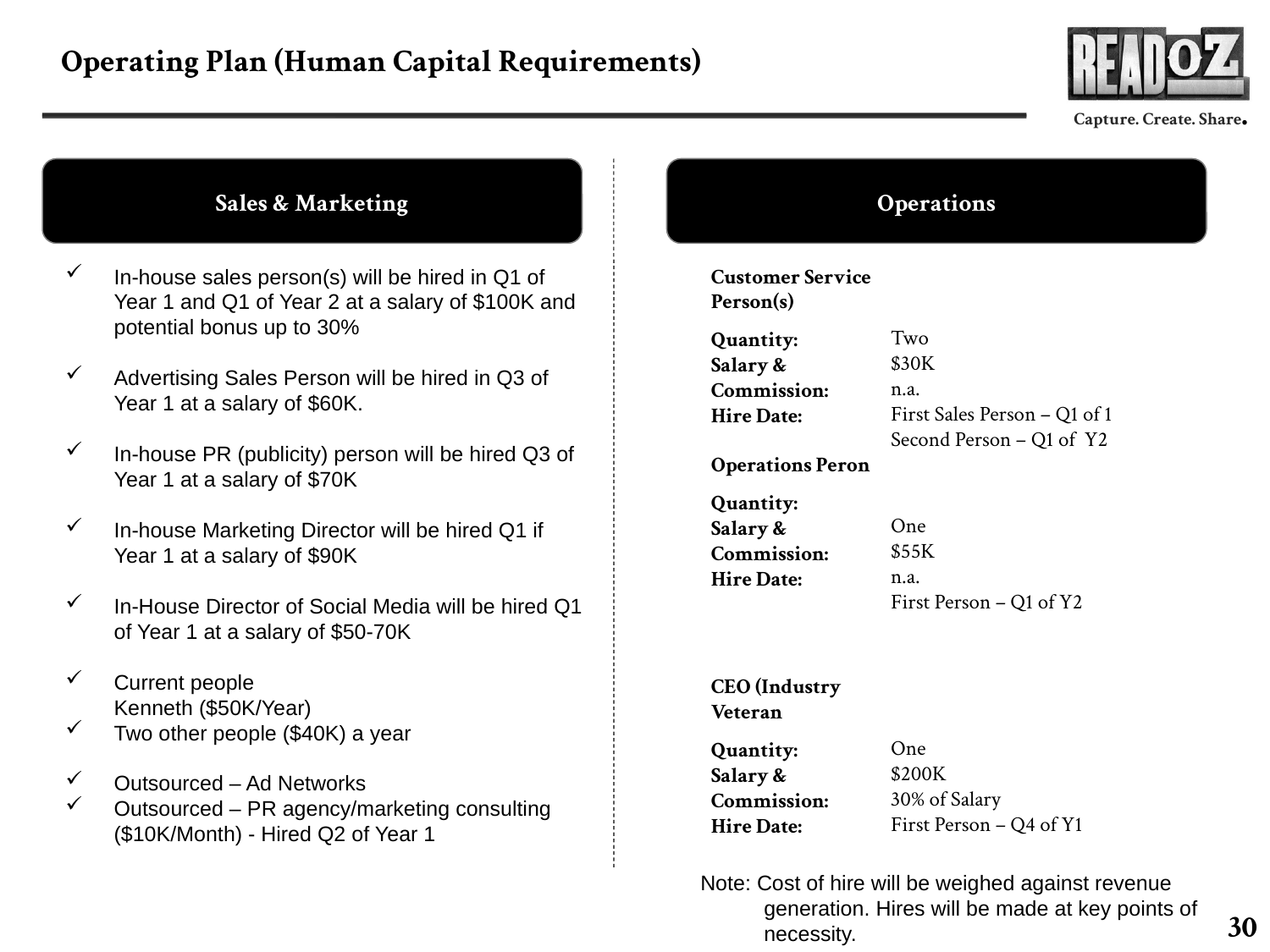

Operating Plan (Human Capital Requirements)
Sales & Marketing

Operations
Customer Service Person(s)

Quantity:
Salary & Commission:
Hire Date:
In-house sales person(s) will be hired in Q1 of Year 1 and Q1 of Year 2 at a salary of $100K and potential bonus up to 30%

Advertising Sales Person will be hired in Q3 of Year 1 at a salary of $60K.

In-house PR (publicity) person will be hired Q3 of Year 1 at a salary of $70K

In-house Marketing Director will be hired Q1 if Year 1 at a salary of $90K

In-House Director of Social Media will be hired Q1 of Year 1 at a salary of $50-70K

Current people
Kenneth ($50K/Year)
Two other people ($40K) a year

Outsourced – Ad Networks
Outsourced – PR agency/marketing consulting ($10K/Month) - Hired Q2 of Year 1

Two
$30K
n.a.
First Sales Person – Q1 of 1
Second Person – Q1 of  Y2
Operations Peron

Quantity:
Salary & Commission:
Hire Date:
One
$55K
n.a.
First Person – Q1 of Y2
CEO (Industry Veteran

Quantity:
Salary & Commission:
Hire Date:
One
$200K
30% of Salary
First Person – Q4 of Y1
Note: Cost of hire will be weighed against revenue generation. Hires will be made at key points of necessity.
30